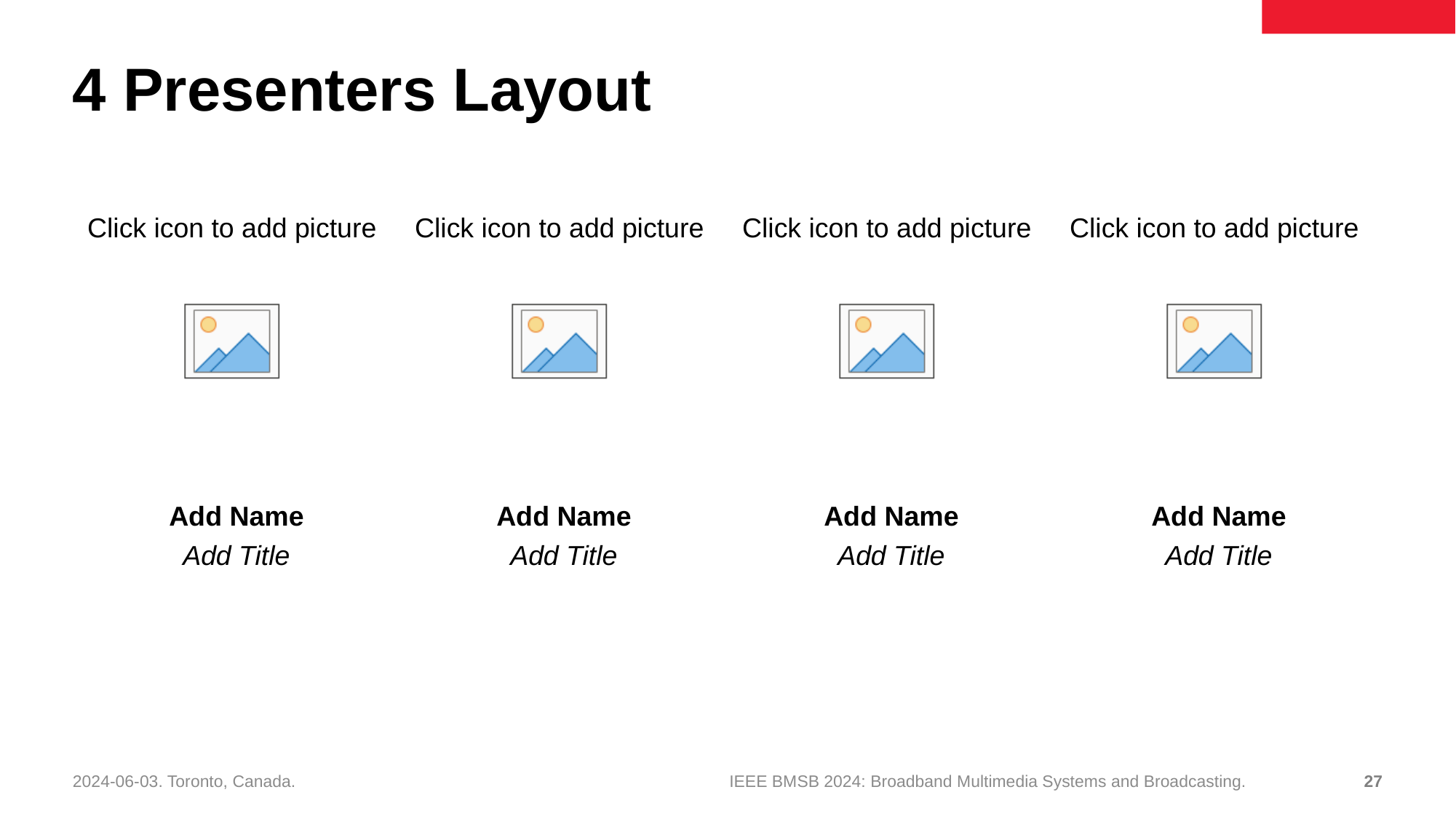

# 4 Presenters Layout

Add Name
Add Name
Add Name
Add Name
Add Title
Add Title
Add Title
Add Title
27
2024-06-03. Toronto, Canada.
IEEE BMSB 2024: Broadband Multimedia Systems and Broadcasting.